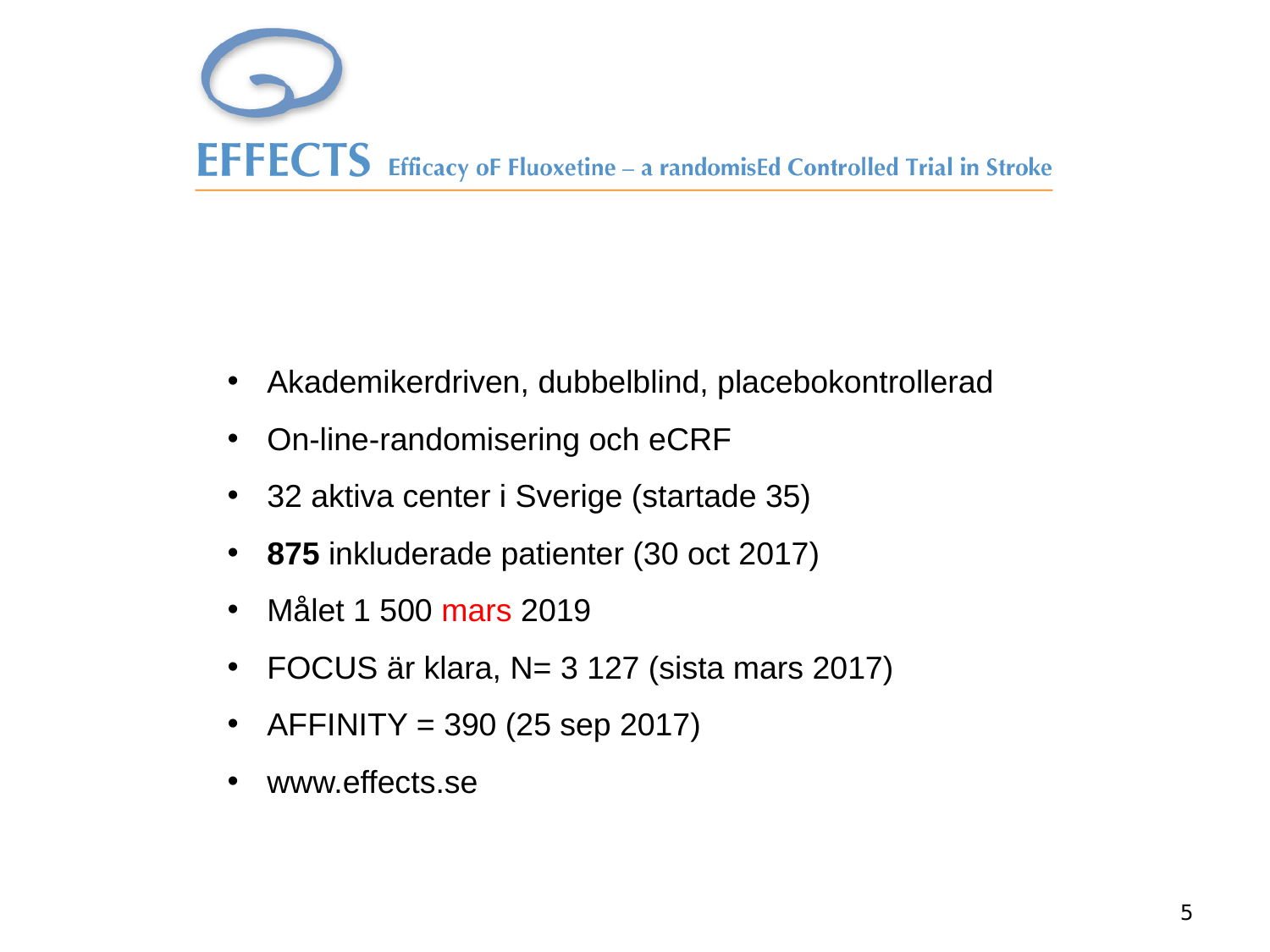

Akademikerdriven, dubbelblind, placebokontrollerad
On-line-randomisering och eCRF
32 aktiva center i Sverige (startade 35)
875 inkluderade patienter (30 oct 2017)
Målet 1 500 mars 2019
FOCUS är klara, N= 3 127 (sista mars 2017)
AFFINITY = 390 (25 sep 2017)
www.effects.se

5